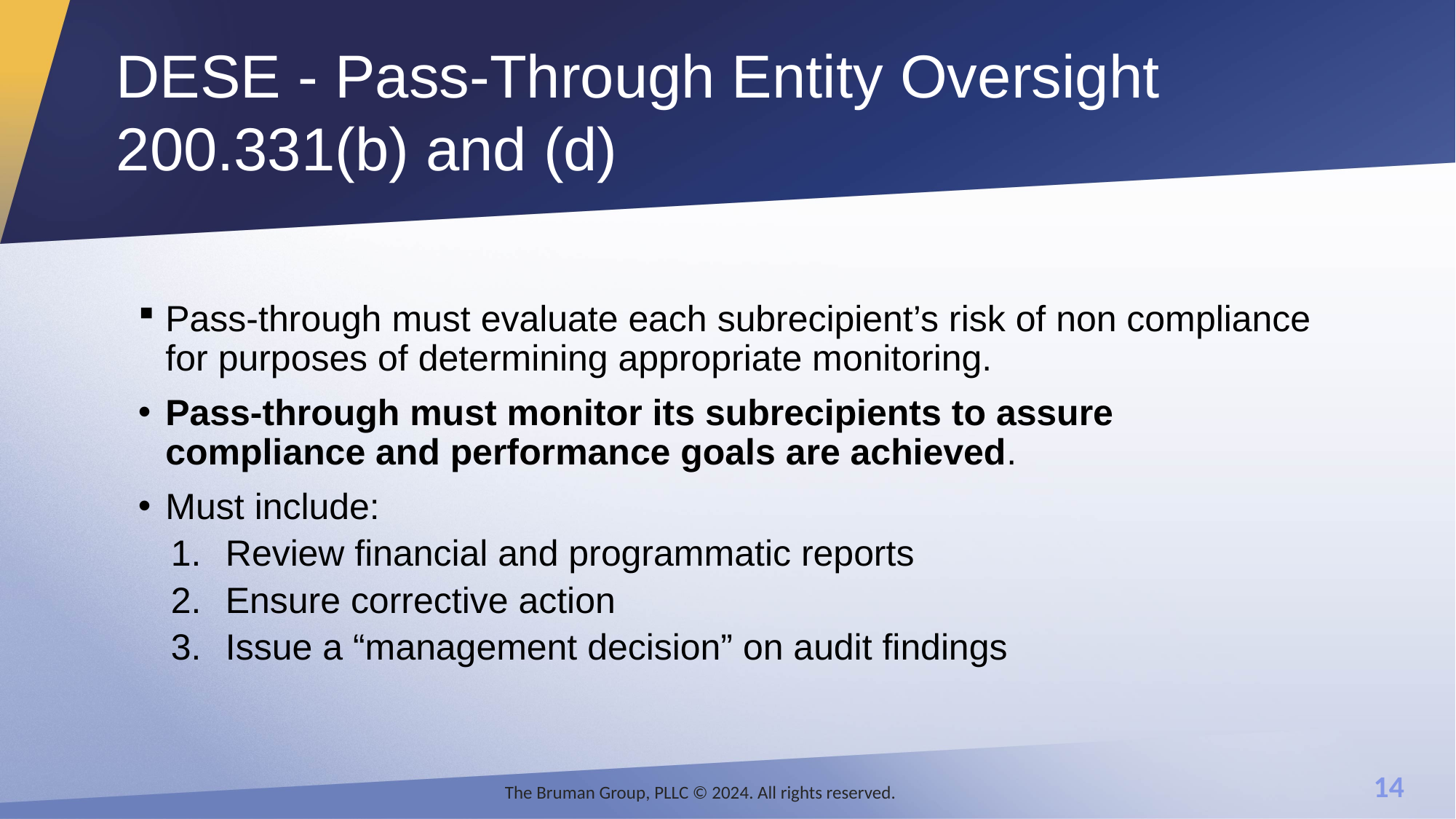

# DESE - Pass-Through Entity Oversight 200.331(b) and (d)
Pass-through must evaluate each subrecipient’s risk of non compliance for purposes of determining appropriate monitoring.
Pass-through must monitor its subrecipients to assure compliance and performance goals are achieved.
Must include:
Review financial and programmatic reports
Ensure corrective action
Issue a “management decision” on audit findings
The Bruman Group, PLLC © 2024. All rights reserved.